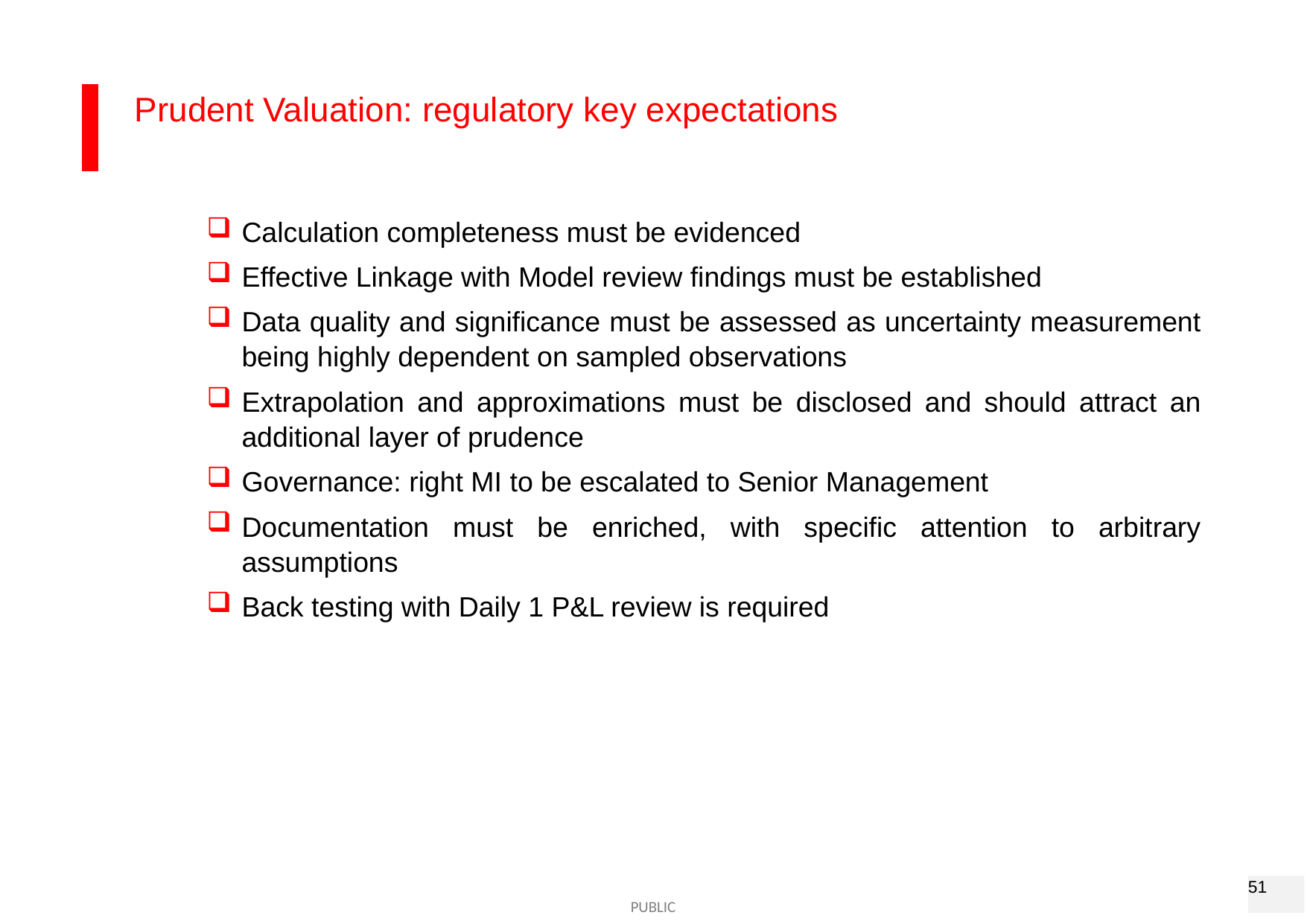

Prudent Valuation: regulatory key expectations

Calculation completeness must be evidenced
Effective Linkage with Model review findings must be established
Data quality and significance must be assessed as uncertainty measurement being highly dependent on sampled observations
Extrapolation and approximations must be disclosed and should attract an additional layer of prudence
Governance: right MI to be escalated to Senior Management
Documentation must be enriched, with specific attention to arbitrary assumptions
Back testing with Daily 1 P&L review is required

51